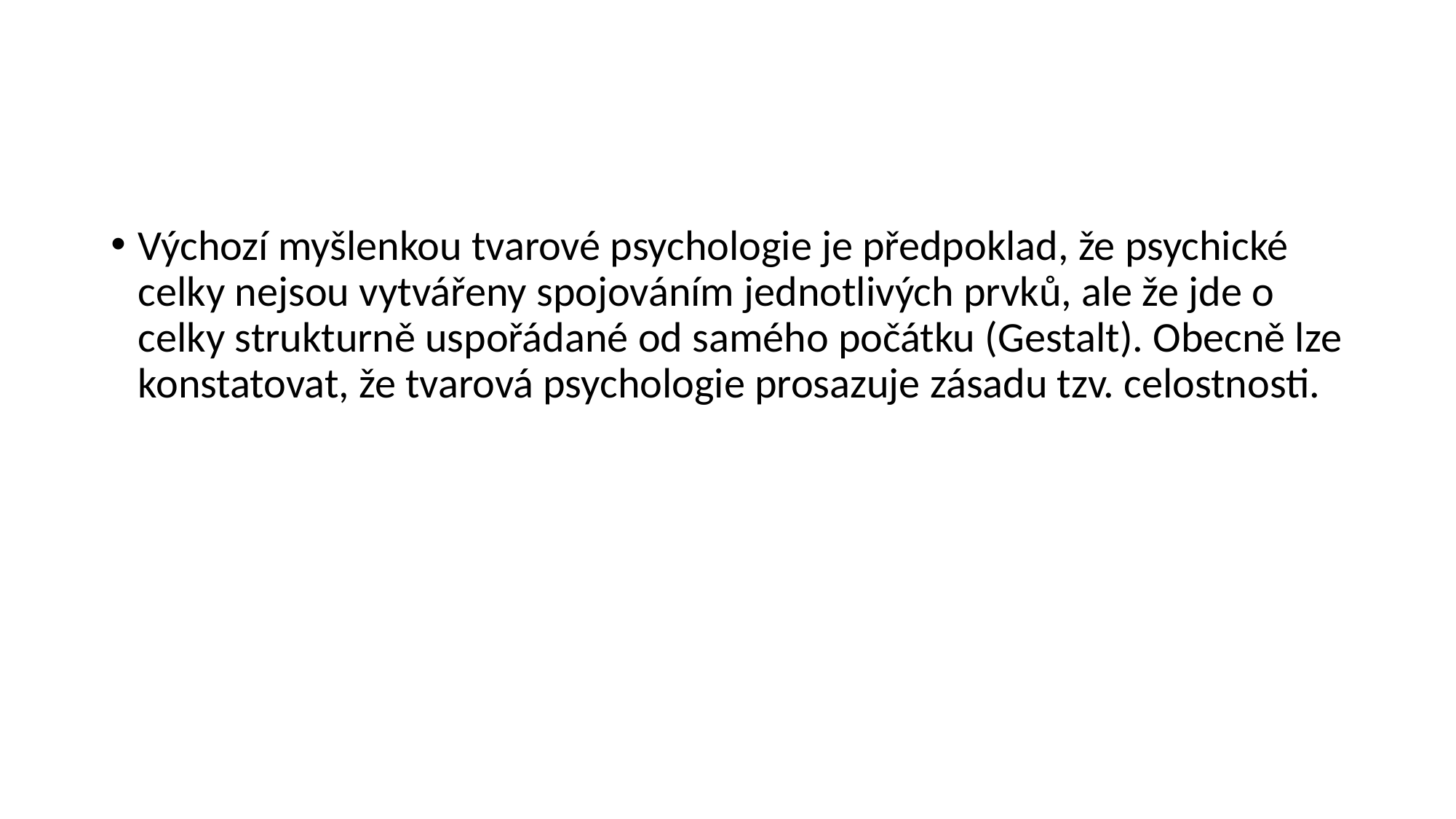

#
Výchozí myšlenkou tvarové psychologie je předpoklad, že psychické celky nejsou vytvářeny spojováním jednotlivých prvků, ale že jde o celky strukturně uspořádané od samého počátku (Gestalt). Obecně lze konstatovat, že tvarová psychologie prosazuje zásadu tzv. celostnosti.